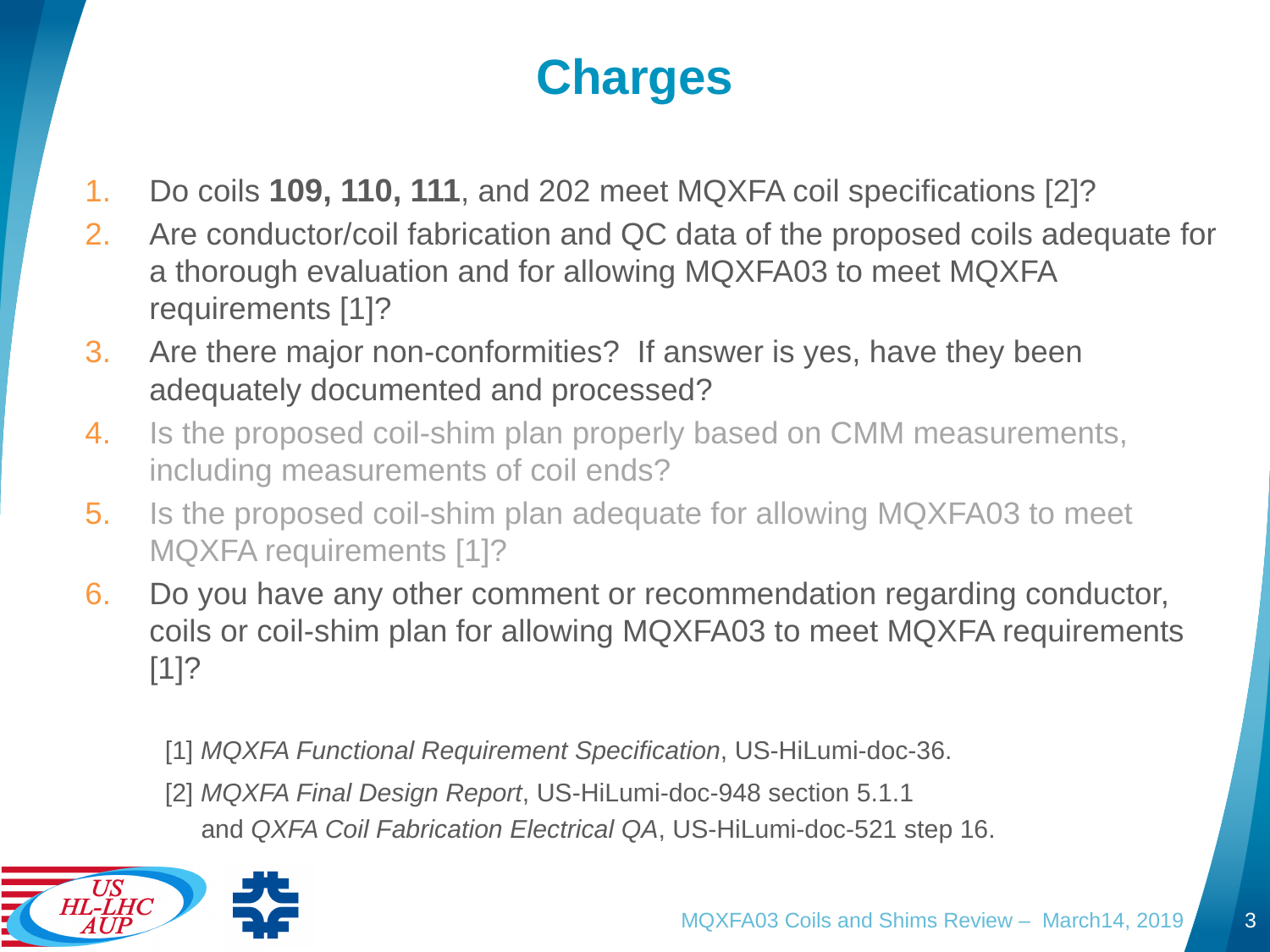

# Charges
Do coils 109, 110, 111, and 202 meet MQXFA coil specifications [2]?
Are conductor/coil fabrication and QC data of the proposed coils adequate for a thorough evaluation and for allowing MQXFA03 to meet MQXFA requirements [1]?
Are there major non-conformities?  If answer is yes, have they been adequately documented and processed?
Is the proposed coil-shim plan properly based on CMM measurements, including measurements of coil ends?
Is the proposed coil-shim plan adequate for allowing MQXFA03 to meet MQXFA requirements [1]?
Do you have any other comment or recommendation regarding conductor, coils or coil-shim plan for allowing MQXFA03 to meet MQXFA requirements [1]?

	[1] MQXFA Functional Requirement Specification, US-HiLumi-doc-36.
	[2] MQXFA Final Design Report, US-HiLumi-doc-948 section 5.1.1
     	     and QXFA Coil Fabrication Electrical QA, US-HiLumi-doc-521 step 16.

MQXFA03 Coils and Shims Review –  March14, 2019
3